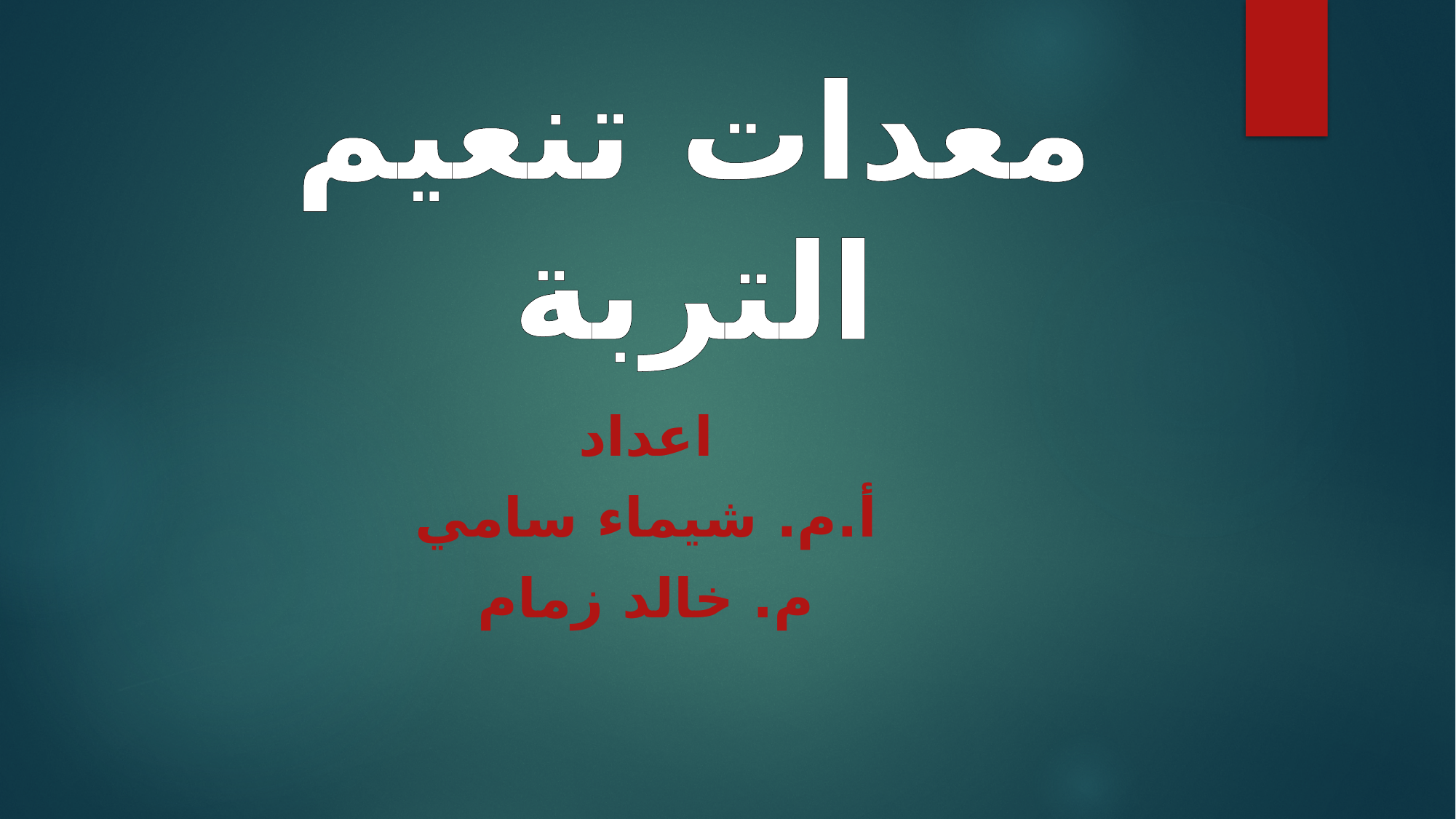

# معدات تنعيم التربة
اعداد
أ.م. شيماء سامي
م. خالد زمام